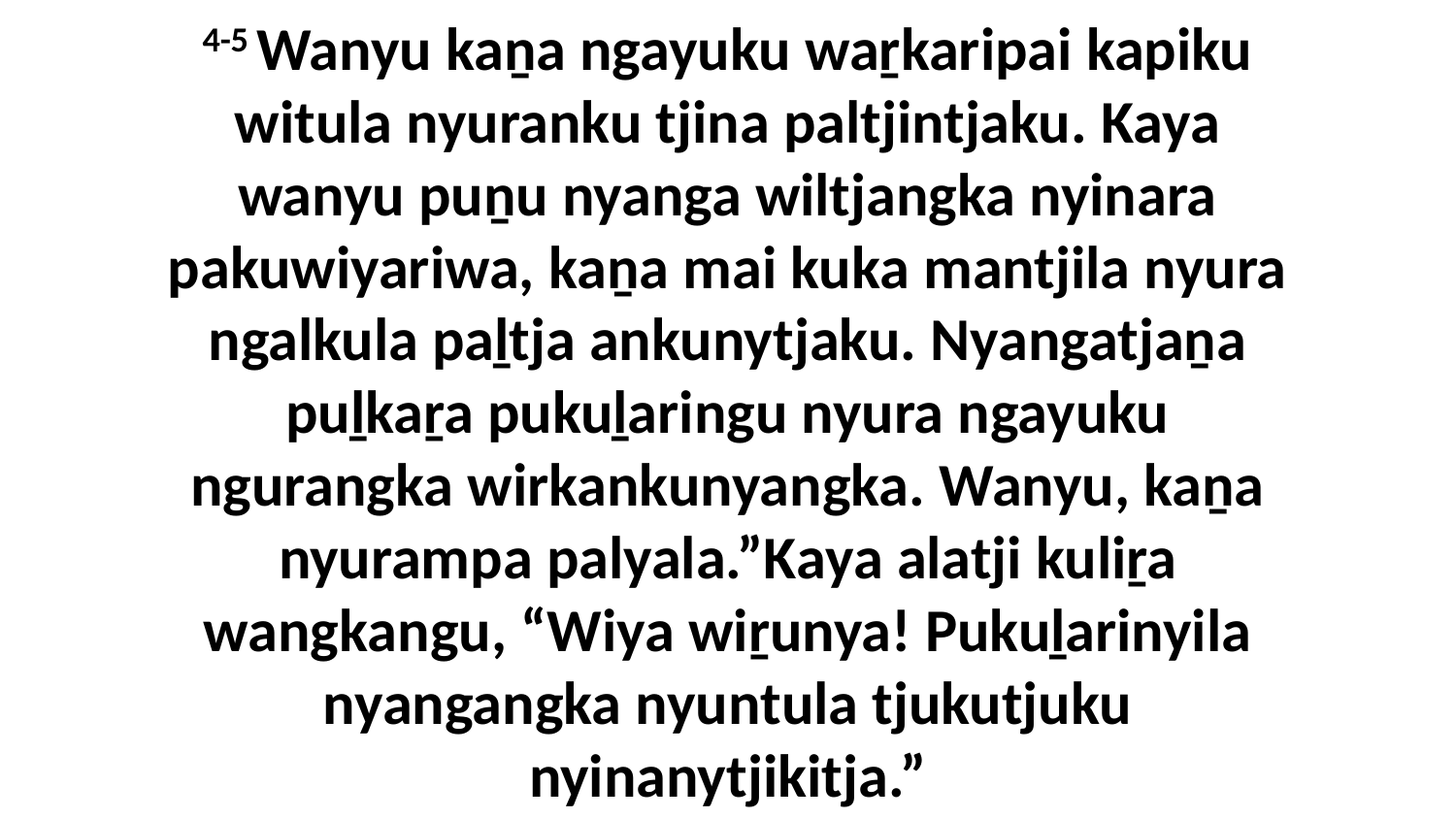

4-5 Wanyu kaṉa ngayuku waṟkaripai kapiku witula nyuranku tjina paltjintjaku. Kaya wanyu puṉu nyanga wiltjangka nyinara pakuwiyariwa, kaṉa mai kuka mantjila nyura ngalkula paḻtja ankunytjaku. Nyangatjaṉa puḻkaṟa pukuḻaringu nyura ngayuku ngurangka wirkankunyangka. Wanyu, kaṉa nyurampa palyala.”Kaya alatji kuliṟa wangkangu, “Wiya wiṟunya! Pukuḻarinyila nyangangka nyuntula tjukutjuku nyinanytjikitja.”